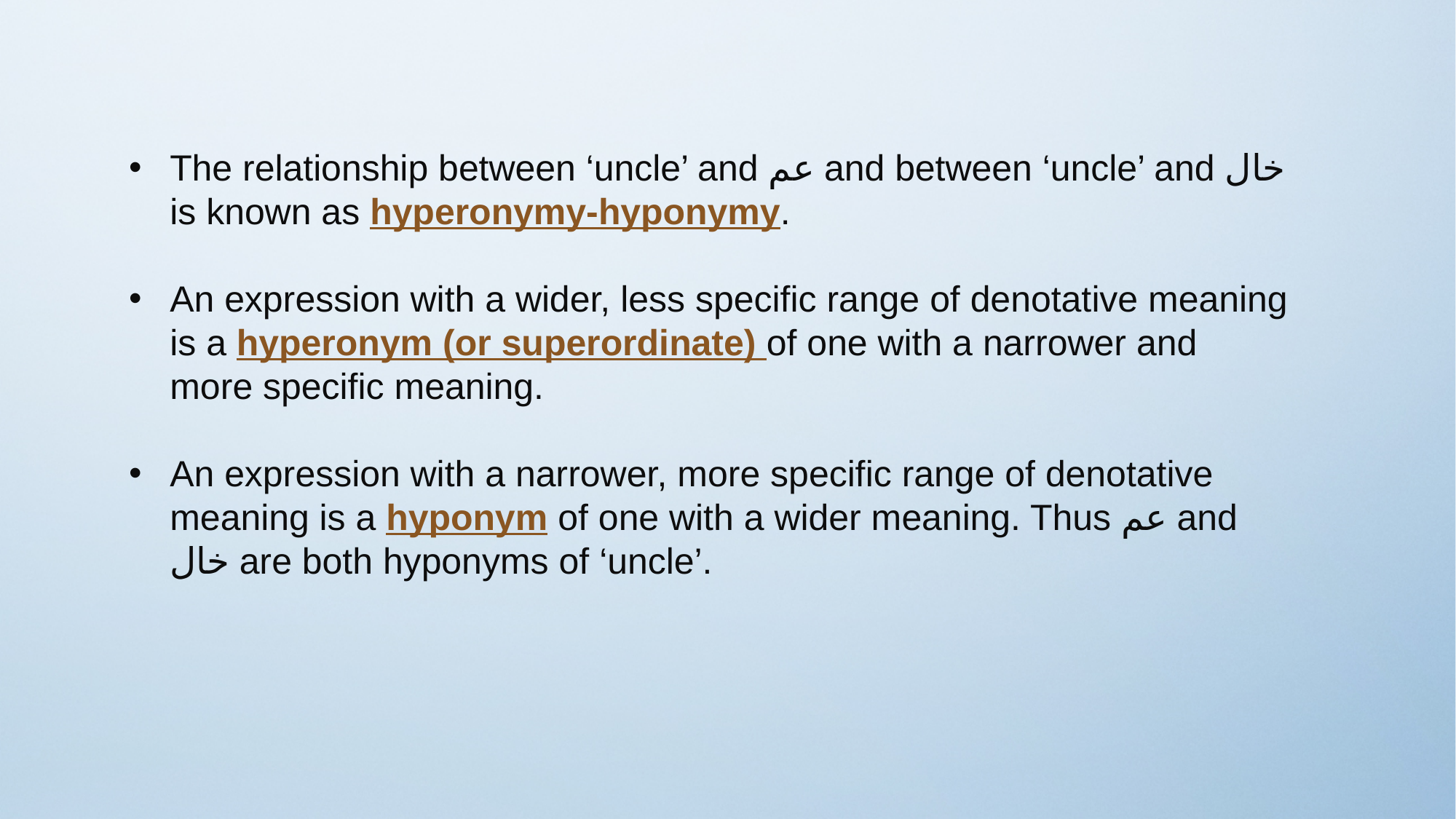

The relationship between ‘uncle’ and عم and between ‘uncle’ and خال is known as hyperonymy-hyponymy.

An expression with a wider, less specific range of denotative meaning is a hyperonym (or superordinate) of one with a narrower and more specific meaning.

An expression with a narrower, more specific range of denotative meaning is a hyponym of one with a wider meaning. Thus عم and خال are both hyponyms of ‘uncle’.